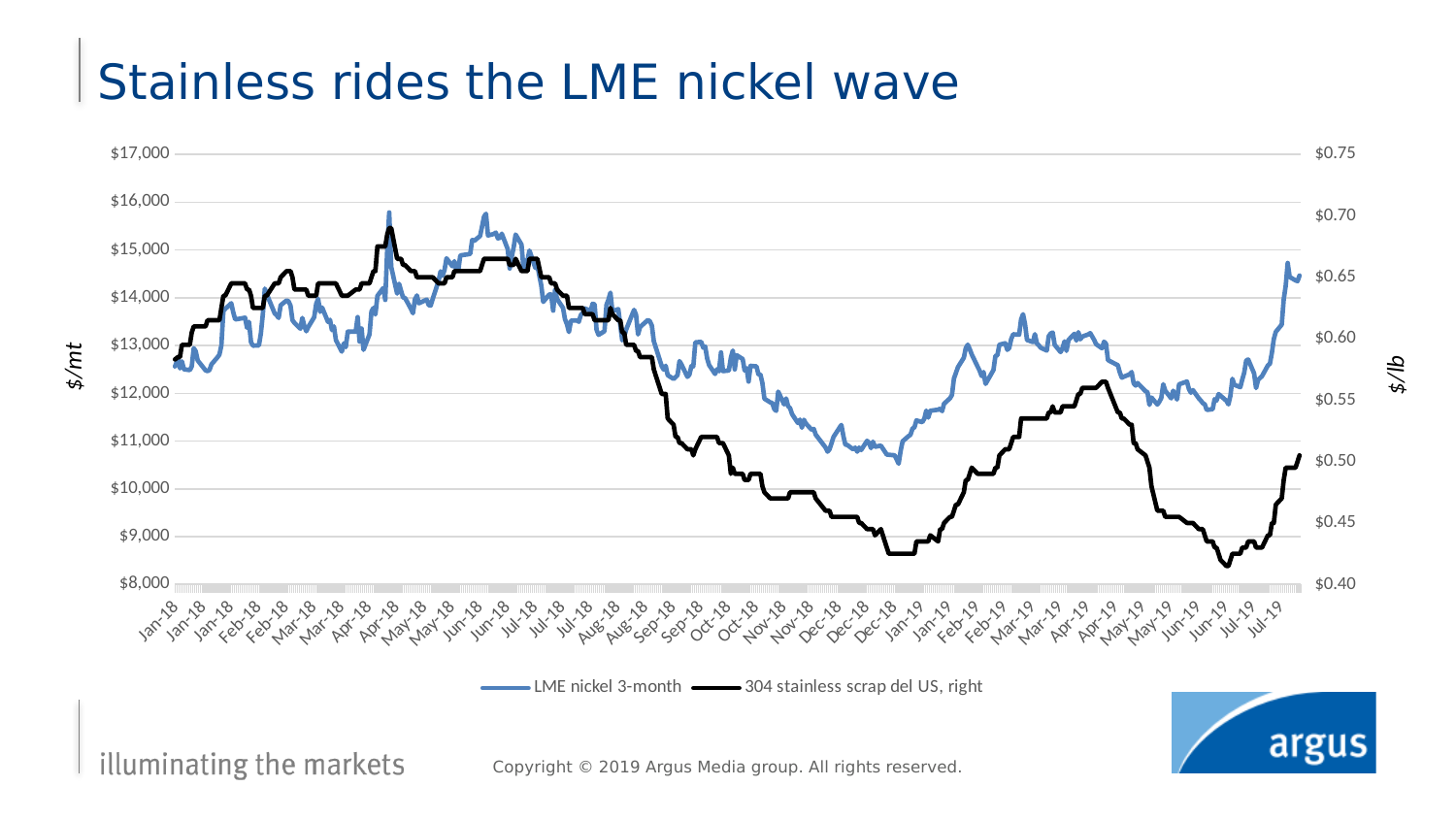

# Stainless rides the LME nickel wave

### Chart

| Category | LME nickel 3-month | 304 stainless scrap del US, right |
|---|---|---|
| 42738 | 10260.0 | 0.555 |
| 42739 | 10022.5 | 0.565 |
| 42740 | 10275.0 | 0.575 |
| 42741 | 10235.0 | 0.575 |
| 42744 | 10282.5 | 0.585 |
| 42745 | 10472.5 | 0.59 |
| 42746 | 10477.5 | 0.585 |
| 42747 | 10015.0 | 0.575 |
| 42748 | 10177.5 | 0.575 |
| 42752 | 10225.0 | 0.575 |
| 42753 | 10205.0 | 0.575 |
| 42754 | 10095.0 | 0.575 |
| 42755 | 9795.0 | 0.565 |
| 42758 | 9825.0 | 0.565 |
| 42759 | 9795.0 | 0.565 |
| 42760 | 9677.5 | 0.555 |
| 42761 | 9627.5 | 0.555 |
| 42762 | 9425.0 | 0.555 |
| 42765 | 9535.0 | 0.555 |
| 42766 | 9935.0 | 0.555 |
| 42767 | 10062.5 | 0.555 |
| 42768 | 10397.5 | 0.57 |
| 42769 | 10215.0 | 0.57 |
| 42772 | 10382.5 | 0.57 |
| 42773 | 10432.5 | 0.575 |
| 42774 | 10487.5 | 0.585 |
| 42775 | 10435.0 | 0.585 |
| 42779 | 10715.0 | 0.6 |
| 42780 | 10862.5 | 0.605 |
| 42781 | 10787.5 | 0.605 |
| 42782 | 10912.5 | 0.605 |
| 42787 | 11062.5 | 0.615 |
| 42788 | 10777.5 | 0.615 |
| 42789 | 10717.5 | 0.615 |
| 42793 | 10957.5 | 0.615 |
| 42794 | 10945.0 | 0.615 |
| 42795 | 11062.5 | 0.62 |
| 42796 | 10962.5 | 0.62 |
| 42797 | 10935.0 | 0.625 |
| 42800 | 10965.0 | 0.625 |
| 42801 | 10957.5 | 0.625 |
| 42802 | 10575.0 | 0.605 |
| 42803 | 10105.0 | 0.59 |
| 42804 | 10065.0 | 0.58 |
| 42807 | 10187.5 | 0.575 |
| 42808 | 10127.5 | 0.575 |
| 42809 | 10235.0 | 0.575 |
| 42810 | 10310.0 | 0.575 |
| 42814 | 10132.5 | 0.575 |
| 42815 | 10155.0 | 0.585 |
| 42816 | 9982.5 | 0.585 |
| 42817 | 9990.0 | 0.585 |
| 42818 | 9945.0 | 0.585 |
| 42821 | 9747.5 | 0.575 |
| 42822 | 9782.5 | 0.575 |
| 42823 | 9980.0 | 0.575 |
| 42824 | 10005.0 | 0.575 |
| 42825 | 9952.5 | 0.575 |
| 42828 | 10020.0 | 0.575 |
| 42829 | 9962.5 | 0.57 |
| 42830 | 10232.5 | 0.57 |
| 42831 | 10325.0 | 0.575 |
| 42832 | 10017.5 | 0.575 |
| 42835 | 10162.5 | 0.575 |
| 42836 | 10112.5 | 0.575 |
| 42837 | 9752.5 | 0.565 |
| 42838 | 9752.5 | 0.57 |
| 42842 | 9752.5 | 0.57 |
| 42843 | 9590.0 | 0.565 |
| 42844 | 9487.5 | 0.565 |
| 42845 | 9425.0 | 0.555 |
| 42846 | 9455.0 | 0.565 |
| 42849 | 9345.0 | 0.565 |
| 42850 | 9277.5 | 0.56 |
| 42851 | 9325.0 | 0.56 |
| 42852 | 9222.5 | 0.56 |
| 42853 | 9527.5 | 0.565 |
| 42857 | 9502.5 | 0.555 |
| 42858 | 9322.5 | 0.555 |
| 42859 | 9055.0 | 0.545 |
| 42860 | 8975.0 | 0.555 |
| 42863 | 9082.5 | 0.555 |
| 42864 | 9227.5 | 0.555 |
| 42865 | 9242.5 | 0.555 |
| 42866 | 9372.5 | 0.555 |
| 42867 | 9362.5 | 0.56 |
| 42870 | 9342.5 | 0.565 |
| 42871 | 9085.0 | 0.565 |
| 42872 | 9197.5 | 0.555 |
| 42873 | 9030.0 | 0.555 |
| 42874 | 9202.5 | 0.565 |
| 42877 | 9445.0 | 0.565 |
| 42878 | 9332.5 | 0.565 |
| 42879 | 9155.0 | 0.56 |
| 42880 | 9105.0 | 0.525 |
| 42881 | 9042.5 | 0.525 |
| 42885 | 9065.0 | 0.525 |
| 42886 | 8855.0 | 0.515 |
| 42887 | 8857.5 | 0.505 |
| 42888 | 8775.0 | 0.505 |
| 42891 | 8865.0 | 0.505 |
| 42892 | 8867.5 | 0.49 |
| 42893 | 8912.5 | 0.49 |
| 42894 | 8852.5 | 0.485 |
| 42895 | 8862.5 | 0.485 |
| 42898 | 8970.0 | 0.485 |
| 42899 | 8780.0 | 0.475 |
| 42900 | 8870.0 | 0.47 |
| 42901 | 8882.5 | 0.47 |
| 42902 | 8972.5 | 0.47 |
| 42905 | 8985.0 | 0.475 |
| 42906 | 9037.5 | 0.47 |
| 42907 | 8925.0 | 0.475 |
| 42908 | 8962.5 | 0.475 |
| 42909 | 9192.5 | 0.475 |
| 42912 | 9090.0 | 0.475 |
| 42913 | 9110.0 | 0.475 |
| 42914 | 9175.0 | 0.485 |
| 42915 | 9327.5 | 0.485 |
| 42916 | 9332.5 | 0.485 |
| 42919 | 9407.5 | 0.485 |
| 42921 | 9110.0 | 0.49 |
| 42922 | 9127.5 | 0.49 |
| 42923 | 8992.5 | 0.49 |
| 42926 | 8917.5 | 0.48 |
| 42927 | 9035.0 | 0.475 |
| 42929 | 9227.5 | 0.485 |
| 42930 | 9417.5 | 0.485 |
| 42933 | 9642.5 | 0.49 |
| 42934 | 9645.0 | 0.505 |
| 42935 | 9777.5 | 0.515 |
| 42936 | 9600.0 | 0.515 |
| 42941 | 9932.5 | 0.515 |
| 42942 | 9957.5 | 0.52 |
| 42943 | 10150.0 | 0.54 |
| 42944 | 10212.5 | 0.545 |
| 42947 | 10275.0 | 0.555 |
| 42948 | 10202.5 | 0.555 |
| 42949 | 10242.5 | 0.555 |
| 42950 | 10300.0 | 0.555 |
| 42951 | 10387.5 | 0.555 |
| 42954 | 10357.5 | 0.56 |
| 42955 | 10320.0 | 0.57 |
| 42956 | 10755.0 | 0.575 |
| 42957 | 10830.0 | 0.575 |
| 42958 | 10637.5 | 0.575 |
| 42962 | 10417.5 | 0.57 |
| 42964 | 10762.5 | 0.585 |
| 42965 | 10785.0 | 0.595 |
| 42968 | 11215.0 | 0.605 |
| 42969 | 11477.5 | 0.605 |
| 42970 | 11497.5 | 0.605 |
| 42971 | 11682.5 | 0.605 |
| 42976 | 11787.5 | 0.615 |
| 42977 | 11627.5 | 0.615 |
| 42978 | 11690.0 | 0.615 |
| 42979 | 12077.5 | 0.615 |
| 42983 | 12210.0 | 0.625 |
| 42984 | 11987.5 | 0.625 |
| 42985 | 12115.0 | 0.635 |
| 42986 | 11937.5 | 0.63 |
| 42989 | 11585.0 | 0.63 |
| 42990 | 11645.0 | 0.63 |
| 42991 | 11572.5 | 0.63 |
| 42992 | 11337.5 | 0.625 |
| 42993 | 11075.0 | 0.615 |
| 42997 | 11010.0 | 0.585 |
| 42998 | 11467.5 | 0.615 |
| 42999 | 10935.0 | 0.61 |
| 43000 | 10635.0 | 0.59 |
| 43003 | 10477.5 | 0.575 |
| 43004 | 10512.5 | 0.585 |
| 43005 | 10597.5 | 0.59 |
| 43006 | 10262.5 | 0.585 |
| 43007 | 10665.0 | 0.59 |
| 43010 | 10422.5 | 0.585 |
| 43011 | 10642.5 | 0.585 |
| 43012 | 10725.0 | 0.575 |
| 43013 | 10605.0 | 0.565 |
| 43014 | 10577.5 | 0.575 |
| 43017 | 10842.5 | 0.59 |
| 43018 | 10992.5 | 0.59 |
| 43019 | 11015.0 | 0.59 |
| 43020 | 11210.0 | 0.595 |
| 43021 | 11665.0 | 0.61 |
| 43024 | 11857.5 | 0.615 |
| 43025 | 11740.0 | 0.615 |
| 43026 | 11810.0 | 0.615 |
| 43027 | 11735.0 | 0.615 |
| 43028 | 12095.0 | 0.615 |
| 43031 | 11805.0 | 0.615 |
| 43032 | 12015.0 | 0.615 |
| 43033 | 11882.5 | 0.605 |
| 43034 | 11885.0 | 0.605 |
| 43035 | 11372.5 | 0.605 |
| 43038 | 11537.5 | 0.605 |
| 43039 | 11872.5 | 0.605 |
| 43040 | 12722.5 | 0.625 |
| 43041 | 12640.0 | 0.63 |
| 43042 | 12625.0 | 0.63 |
| 43045 | 12882.5 | 0.63 |
| 43046 | 12845.0 | 0.63 |
| 43047 | 12617.5 | 0.625 |
| 43048 | 12302.5 | 0.625 |
| 43049 | 12347.5 | 0.62 |
| 43052 | 12305.0 | 0.625 |
| 43053 | 12332.5 | 0.615 |
| 43054 | 11637.5 | 0.605 |
| 43055 | 11640.0 | 0.605 |
| 43056 | 11517.5 | 0.605 |
| 43059 | 11545.0 | 0.6 |
| 43060 | 11682.5 | 0.595 |
| 43061 | 11762.5 | 0.595 |
| 43066 | 11652.5 | 0.585 |
| 43067 | 11467.5 | 0.585 |
| 43068 | 11342.5 | 0.58 |
| 43069 | 11330.0 | 0.565 |
| 43070 | 11127.5 | 0.56 |
| 43073 | 11385.0 | 0.56 |
| 43074 | 11122.5 | 0.555 |
| 43075 | 10855.0 | 0.55 |
| 43076 | 10820.0 | 0.55 |
| 43077 | 11045.0 | 0.555 |
| 43080 | 10890.0 | 0.555 |
| 43081 | 11137.5 | 0.55 |
| 43082 | 11150.0 | 0.55 |
| 43083 | 11167.5 | 0.55 |
| 43084 | 11245.0 | 0.55 |
| 43087 | 11592.5 | 0.555 |
| 43088 | 11690.0 | 0.555 |
| 43089 | 11982.5 | 0.565 |
| 43090 | 12042.5 | 0.565 |
| 43091 | 12095.0 | 0.565 |
| 43095 | 12095.0 | 0.565 |
| 43096 | 11902.5 | 0.58 |
| 43097 | 12177.5 | 0.58 |
| 43098 | 12302.5 | 0.58 |
| 43102 | 12720.0 | 0.585 |
| 43103 | 12522.5 | 0.585 |
| 43104 | 12670.0 | 0.595 |
| 43105 | 12502.5 | 0.595 |
| 43108 | 12485.0 | 0.595 |
| 43109 | 12562.5 | 0.605 |
| 43110 | 12945.0 | 0.61 |
| 43111 | 12880.0 | 0.61 |
| 43112 | 12687.5 | 0.61 |
| 43116 | 12480.0 | 0.61 |
| 43117 | 12465.0 | 0.615 |
| 43118 | 12490.0 | 0.615 |
| 43119 | 12607.5 | 0.615 |
| 43122 | 12752.5 | 0.615 |
| 43123 | 12810.0 | 0.615 |
| 43124 | 13002.5 | 0.625 |
| 43125 | 13722.5 | 0.635 |
| 43126 | 13767.5 | 0.635 |
| 43129 | 13885.0 | 0.645 |
| 43130 | 13695.0 | 0.645 |
| 43131 | 13547.5 | 0.645 |
| 43132 | 13552.5 | 0.645 |
| 43136 | 13582.5 | 0.645 |
| 43137 | 13370.0 | 0.64 |
| 43138 | 13495.0 | 0.64 |
| 43139 | 13070.0 | 0.635 |
| 43140 | 12997.5 | 0.625 |
| 43143 | 13002.5 | 0.625 |
| 43144 | 13252.5 | 0.625 |
| 43145 | 13655.0 | 0.625 |
| 43146 | 14190.0 | 0.635 |
| 43147 | 14072.5 | 0.635 |
| 43151 | 13672.5 | 0.645 |
| 43152 | 13632.5 | 0.645 |
| 43153 | 13577.5 | 0.645 |
| 43154 | 13842.5 | 0.65 |
| 43157 | 13942.5 | 0.655 |
| 43158 | 13925.0 | 0.655 |
| 43159 | 13835.0 | 0.655 |
| 43160 | 13530.0 | 0.65 |
| 43161 | 13472.5 | 0.64 |
| 43164 | 13352.5 | 0.64 |
| 43165 | 13577.5 | 0.64 |
| 43166 | 13410.0 | 0.64 |
| 43167 | 13297.5 | 0.64 |
| 43168 | 13387.5 | 0.635 |
| 43171 | 13592.5 | 0.635 |
| 43172 | 13872.5 | 0.635 |
| 43173 | 13975.0 | 0.645 |
| 43174 | 13705.0 | 0.645 |
| 43175 | 13795.0 | 0.645 |
| 43178 | 13495.0 | 0.645 |
| 43179 | 13537.5 | 0.645 |
| 43180 | 13322.5 | 0.645 |
| 43181 | 13400.0 | 0.645 |
| 43182 | 13115.0 | 0.645 |
| 43185 | 12872.5 | 0.635 |
| 43186 | 13045.0 | 0.635 |
| 43187 | 12967.5 | 0.635 |
| 43188 | 13290.0 | 0.635 |
| 43192 | 13290.0 | 0.64 |
| 43193 | 13595.0 | 0.64 |
| 43194 | 13082.5 | 0.64 |
| 43195 | 13355.0 | 0.645 |
| 43196 | 12910.0 | 0.645 |
| 43199 | 13235.0 | 0.645 |
| 43200 | 13712.5 | 0.65 |
| 43201 | 13787.5 | 0.655 |
| 43202 | 13647.5 | 0.655 |
| 43203 | 14037.5 | 0.675 |
| 43206 | 14205.0 | 0.675 |
| 43207 | 13955.0 | 0.675 |
| 43208 | 15025.0 | 0.685 |
| 43209 | 15785.0 | 0.69 |
| 43210 | 14645.0 | 0.69 |
| 43213 | 14087.5 | 0.665 |
| 43214 | 14292.5 | 0.665 |
| 43215 | 14145.0 | 0.665 |
| 43216 | 14005.0 | 0.66 |
| 43217 | 13995.0 | 0.66 |
| 43220 | 13767.5 | 0.655 |
| 43221 | 13675.0 | 0.655 |
| 43222 | 13965.0 | 0.655 |
| 43223 | 14047.5 | 0.65 |
| 43224 | 13882.5 | 0.65 |
| 43228 | 13962.5 | 0.65 |
| 43229 | 13845.0 | 0.65 |
| 43230 | 13837.5 | 0.65 |
| 43231 | 13972.5 | 0.65 |
| 43234 | 14352.5 | 0.645 |
| 43235 | 14552.5 | 0.645 |
| 43236 | 14460.0 | 0.645 |
| 43237 | 14585.0 | 0.645 |
| 43238 | 14825.0 | 0.65 |
| 43241 | 14657.5 | 0.65 |
| 43242 | 14765.0 | 0.655 |
| 43243 | 14560.0 | 0.655 |
| 43244 | 14585.0 | 0.655 |
| 43245 | 14885.0 | 0.655 |
| 43249 | 14910.0 | 0.655 |
| 43250 | 14917.5 | 0.655 |
| 43251 | 15207.5 | 0.655 |
| 43252 | 15190.0 | 0.655 |
| 43255 | 15292.5 | 0.655 |
| 43256 | 15487.5 | 0.66 |
| 43257 | 15695.0 | 0.665 |
| 43258 | 15757.5 | 0.665 |
| 43259 | 15302.5 | 0.665 |
| 43262 | 15335.0 | 0.665 |
| 43263 | 15362.5 | 0.665 |
| 43264 | 15242.5 | 0.665 |
| 43265 | 15252.5 | 0.665 |
| 43266 | 15340.0 | 0.665 |
| 43269 | 15017.5 | 0.665 |
| 43270 | 14612.5 | 0.66 |
| 43271 | 14850.0 | 0.66 |
| 43272 | 15055.0 | 0.66 |
| 43273 | 15322.5 | 0.665 |
| 43276 | 15112.5 | 0.655 |
| 43277 | 14602.5 | 0.655 |
| 43278 | 14772.5 | 0.655 |
| 43279 | 14782.5 | 0.655 |
| 43280 | 14987.5 | 0.665 |
| 43283 | 14622.5 | 0.665 |
| 43284 | 14675.0 | 0.665 |
| 43286 | 14252.5 | 0.65 |
| 43287 | 13912.5 | 0.65 |
| 43290 | 14067.5 | 0.65 |
| 43291 | 14067.5 | 0.645 |
| 43292 | 13730.0 | 0.645 |
| 43293 | 14172.5 | 0.645 |
| 43294 | 13972.5 | 0.64 |
| 43297 | 13787.5 | 0.635 |
| 43298 | 13552.5 | 0.635 |
| 43299 | 13442.5 | 0.635 |
| 43300 | 13282.5 | 0.625 |
| 43301 | 13520.0 | 0.625 |
| 43304 | 13527.5 | 0.625 |
| 43305 | 13497.5 | 0.625 |
| 43306 | 13637.5 | 0.625 |
| 43307 | 13682.5 | 0.625 |
| 43308 | 13775.0 | 0.62 |
| 43311 | 13727.5 | 0.62 |
| 43312 | 13875.0 | 0.62 |
| 43313 | 13860.0 | 0.615 |
| 43314 | 13327.5 | 0.615 |
| 43315 | 13222.5 | 0.615 |
| 43318 | 13300.0 | 0.615 |
| 43319 | 13850.0 | 0.615 |
| 43320 | 13960.0 | 0.615 |
| 43321 | 14105.0 | 0.625 |
| 43322 | 13715.0 | 0.62 |
| 43325 | 13762.5 | 0.615 |
| 43326 | 13430.0 | 0.615 |
| 43327 | 13110.0 | 0.605 |
| 43328 | 13190.0 | 0.605 |
| 43329 | 13335.0 | 0.595 |
| 43332 | 13645.0 | 0.595 |
| 43333 | 13745.0 | 0.595 |
| 43334 | 13642.5 | 0.59 |
| 43335 | 13232.5 | 0.59 |
| 43336 | 13385.0 | 0.585 |
| 43340 | 13535.0 | 0.585 |
| 43341 | 13505.0 | 0.585 |
| 43342 | 13415.0 | 0.585 |
| 43343 | 13090.0 | 0.575 |
| 43347 | 12567.5 | 0.555 |
| 43348 | 12495.0 | 0.555 |
| 43349 | 12577.5 | 0.555 |
| 43350 | 12380.0 | 0.535 |
| 43353 | 12300.0 | 0.53 |
| 43354 | 12337.5 | 0.52 |
| 43355 | 12382.5 | 0.52 |
| 43356 | 12675.0 | 0.515 |
| 43357 | 12602.5 | 0.515 |
| 43360 | 12345.0 | 0.51 |
| 43361 | 12387.5 | 0.51 |
| 43362 | 12567.5 | 0.51 |
| 43363 | 12562.5 | 0.505 |
| 43364 | 13065.0 | 0.51 |
| 43367 | 13077.5 | 0.52 |
| 43368 | 12955.0 | 0.52 |
| 43369 | 12977.5 | 0.52 |
| 43370 | 12727.5 | 0.52 |
| 43371 | 12590.0 | 0.52 |
| 43374 | 12405.0 | 0.52 |
| 43375 | 12502.5 | 0.52 |
| 43376 | 12462.5 | 0.515 |
| 43377 | 12855.0 | 0.515 |
| 43378 | 12465.0 | 0.515 |
| 43381 | 12477.5 | 0.505 |
| 43382 | 12742.5 | 0.49 |
| 43383 | 12895.0 | 0.495 |
| 43384 | 12500.0 | 0.49 |
| 43385 | 12795.0 | 0.49 |
| 43388 | 12717.5 | 0.49 |
| 43389 | 12477.5 | 0.485 |
| 43390 | 12525.0 | 0.485 |
| 43391 | 12245.0 | 0.485 |
| 43392 | 12575.0 | 0.49 |
| 43395 | 12562.5 | 0.49 |
| 43396 | 12395.0 | 0.49 |
| 43397 | 12392.5 | 0.49 |
| 43398 | 12215.0 | 0.48 |
| 43399 | 11887.5 | 0.475 |
| 43402 | 11810.0 | 0.47 |
| 43403 | 11797.5 | 0.47 |
| 43404 | 11672.5 | 0.47 |
| 43405 | 11632.5 | 0.47 |
| 43406 | 12035.0 | 0.47 |
| 43409 | 11767.5 | 0.47 |
| 43410 | 11892.5 | 0.47 |
| 43411 | 11732.5 | 0.47 |
| 43412 | 11692.5 | 0.475 |
| 43413 | 11565.0 | 0.475 |
| 43416 | 11377.5 | 0.475 |
| 43417 | 11447.5 | 0.475 |
| 43418 | 11277.5 | 0.475 |
| 43419 | 11445.0 | 0.475 |
| 43420 | 11367.5 | 0.475 |
| 43423 | 11235.0 | 0.475 |
| 43424 | 11255.0 | 0.475 |
| 43425 | 11135.0 | 0.47 |
| 43430 | 10865.0 | 0.46 |
| 43431 | 10777.5 | 0.46 |
| 43432 | 10827.5 | 0.46 |
| 43433 | 10952.5 | 0.455 |
| 43434 | 11085.0 | 0.455 |
| 43437 | 11277.5 | 0.455 |
| 43438 | 11337.5 | 0.455 |
| 43439 | 11105.0 | 0.455 |
| 43440 | 10927.5 | 0.455 |
| 43441 | 10917.5 | 0.455 |
| 43444 | 10825.0 | 0.455 |
| 43445 | 10862.5 | 0.455 |
| 43446 | 10777.5 | 0.455 |
| 43447 | 10862.5 | 0.45 |
| 43448 | 10812.5 | 0.45 |
| 43451 | 11005.0 | 0.445 |
| 43452 | 10962.5 | 0.445 |
| 43453 | 10852.5 | 0.445 |
| 43454 | 10987.5 | 0.445 |
| 43455 | 10880.0 | 0.44 |
| 43458 | 10905.0 | 0.445 |
| 43461 | 10717.5 | 0.43 |
| 43462 | 10712.5 | 0.425 |
| 43465 | 10702.5 | 0.425 |
| 43467 | 10527.5 | 0.425 |
| 43468 | 10795.0 | 0.425 |
| 43469 | 10995.0 | 0.425 |
| 43472 | 11102.5 | 0.425 |
| 43473 | 11132.5 | 0.425 |
| 43474 | 11260.0 | 0.425 |
| 43475 | 11287.5 | 0.425 |
| 43476 | 11432.5 | 0.435 |
| 43479 | 11395.0 | 0.435 |
| 43480 | 11470.0 | 0.435 |
| 43481 | 11637.5 | 0.435 |
| 43482 | 11492.5 | 0.435 |
| 43483 | 11635.0 | 0.44 |
| 43487 | 11657.5 | 0.435 |
| 43488 | 11677.5 | 0.445 |
| 43489 | 11627.5 | 0.445 |
| 43490 | 11782.5 | 0.45 |
| 43493 | 11897.5 | 0.455 |
| 43494 | 11965.0 | 0.455 |
| 43495 | 12312.5 | 0.46 |
| 43496 | 12425.0 | 0.465 |
| 43497 | 12547.5 | 0.465 |
| 43500 | 12745.0 | 0.475 |
| 43501 | 12945.0 | 0.485 |
| 43502 | 13017.5 | 0.485 |
| 43503 | 12925.0 | 0.49 |
| 43504 | 12815.0 | 0.495 |
| 43507 | 12557.5 | 0.49 |
| 43508 | 12472.5 | 0.49 |
| 43509 | 12362.5 | 0.49 |
| 43510 | 12445.0 | 0.49 |
| 43511 | 12197.5 | 0.49 |
| 43515 | 12487.5 | 0.49 |
| 43516 | 12782.5 | 0.495 |
| 43517 | 12797.5 | 0.495 |
| 43518 | 13017.5 | 0.505 |
| 43521 | 13047.5 | 0.51 |
| 43522 | 12910.0 | 0.51 |
| 43523 | 12947.5 | 0.51 |
| 43524 | 13137.5 | 0.515 |
| 43525 | 13235.0 | 0.52 |
| 43528 | 13227.5 | 0.52 |
| 43529 | 13545.0 | 0.535 |
| 43530 | 13655.0 | 0.535 |
| 43531 | 13447.5 | 0.535 |
| 43532 | 13117.5 | 0.535 |
| 43535 | 13072.5 | 0.535 |
| 43536 | 13237.5 | 0.535 |
| 43537 | 13042.5 | 0.535 |
| 43538 | 13002.5 | 0.535 |
| 43539 | 12952.5 | 0.535 |
| 43542 | 12895.0 | 0.535 |
| 43543 | 13195.0 | 0.54 |
| 43544 | 13252.5 | 0.54 |
| 43545 | 13272.5 | 0.545 |
| 43546 | 13015.0 | 0.54 |
| 43549 | 12862.5 | 0.54 |
| 43550 | 12947.5 | 0.545 |
| 43551 | 13087.5 | 0.545 |
| 43552 | 12887.5 | 0.545 |
| 43553 | 13117.5 | 0.545 |
| 43556 | 13245.0 | 0.545 |
| 43557 | 13102.5 | 0.55 |
| 43558 | 13280.0 | 0.555 |
| 43559 | 13130.0 | 0.555 |
| 43560 | 13187.5 | 0.56 |
| 43563 | 13232.5 | 0.56 |
| 43564 | 13260.0 | 0.56 |
| 43565 | 13190.0 | 0.56 |
| 43566 | 13117.5 | 0.56 |
| 43567 | 13027.5 | 0.56 |
| 43570 | 12942.5 | 0.565 |
| 43571 | 13080.0 | 0.565 |
| 43572 | 13037.5 | 0.565 |
| 43573 | 12695.0 | 0.56 |
| 43578 | 12587.5 | 0.54 |
| 43579 | 12437.5 | 0.54 |
| 43580 | 12327.5 | 0.535 |
| 43581 | 12347.5 | 0.535 |
| 43584 | 12397.5 | 0.53 |
| 43585 | 12445.0 | 0.53 |
| 43586 | 12207.5 | 0.515 |
| 43587 | 12162.5 | 0.515 |
| 43588 | 12215.0 | 0.51 |
| 43592 | 12045.0 | 0.505 |
| 43593 | 12022.5 | 0.5 |
| 43594 | 11757.5 | 0.495 |
| 43595 | 11912.5 | 0.48 |
| 43598 | 11765.0 | 0.46 |
| 43599 | 11822.5 | 0.46 |
| 43600 | 11905.0 | 0.46 |
| 43601 | 12190.0 | 0.46 |
| 43602 | 12055.0 | 0.455 |
| 43605 | 11895.0 | 0.455 |
| 43606 | 12055.0 | 0.455 |
| 43607 | 11965.0 | 0.455 |
| 43608 | 11870.0 | 0.455 |
| 43609 | 12187.5 | 0.455 |
| 43613 | 12247.5 | 0.45 |
| 43614 | 12087.5 | 0.45 |
| 43615 | 12012.5 | 0.45 |
| 43616 | 12067.5 | 0.45 |
| 43619 | 11895.0 | 0.445 |
| 43620 | 11850.0 | 0.445 |
| 43621 | 11795.0 | 0.445 |
| 43622 | 11770.0 | 0.44 |
| 43623 | 11652.5 | 0.435 |
| 43626 | 11667.5 | 0.435 |
| 43627 | 11877.5 | 0.43 |
| 43628 | 11850.0 | 0.43 |
| 43629 | 11985.0 | 0.425 |
| 43630 | 11950.0 | 0.42 |
| 43633 | 11842.5 | 0.415 |
| 43634 | 11767.5 | 0.415 |
| 43635 | 11952.5 | 0.42 |
| 43636 | 12302.5 | 0.425 |
| 43637 | 12177.5 | 0.425 |
| 43640 | 12127.5 | 0.425 |
| 43641 | 12287.5 | 0.43 |
| 43642 | 12435.0 | 0.43 |
| 43643 | 12685.0 | 0.43 |
| 43644 | 12707.5 | 0.435 |
| 43647 | 12415.0 | 0.435 |
| 43648 | 12110.0 | 0.43 |
| 43649 | 12280.0 | 0.43 |
| 43651 | 12360.0 | 0.43 |
| 43654 | 12585.0 | 0.44 |
| 43655 | 12620.0 | 0.44 |
| 43656 | 12847.5 | 0.45 |
| 43657 | 13137.5 | 0.45 |
| 43658 | 13287.5 | 0.465 |
| 43661 | 13437.5 | 0.47 |
| 43662 | 13970.0 | 0.485 |
| 43663 | 14245.0 | 0.495 |
| 43664 | 14727.5 | 0.495 |
| 43665 | 14435.0 | 0.495 |
| 43668 | 14362.5 | 0.495 |
| 43669 | 14347.5 | 0.5 |
| 43670 | 14465.0 | 0.505 |
$/mt
$/lb
Copyright © 2019 Argus Media group. All rights reserved.